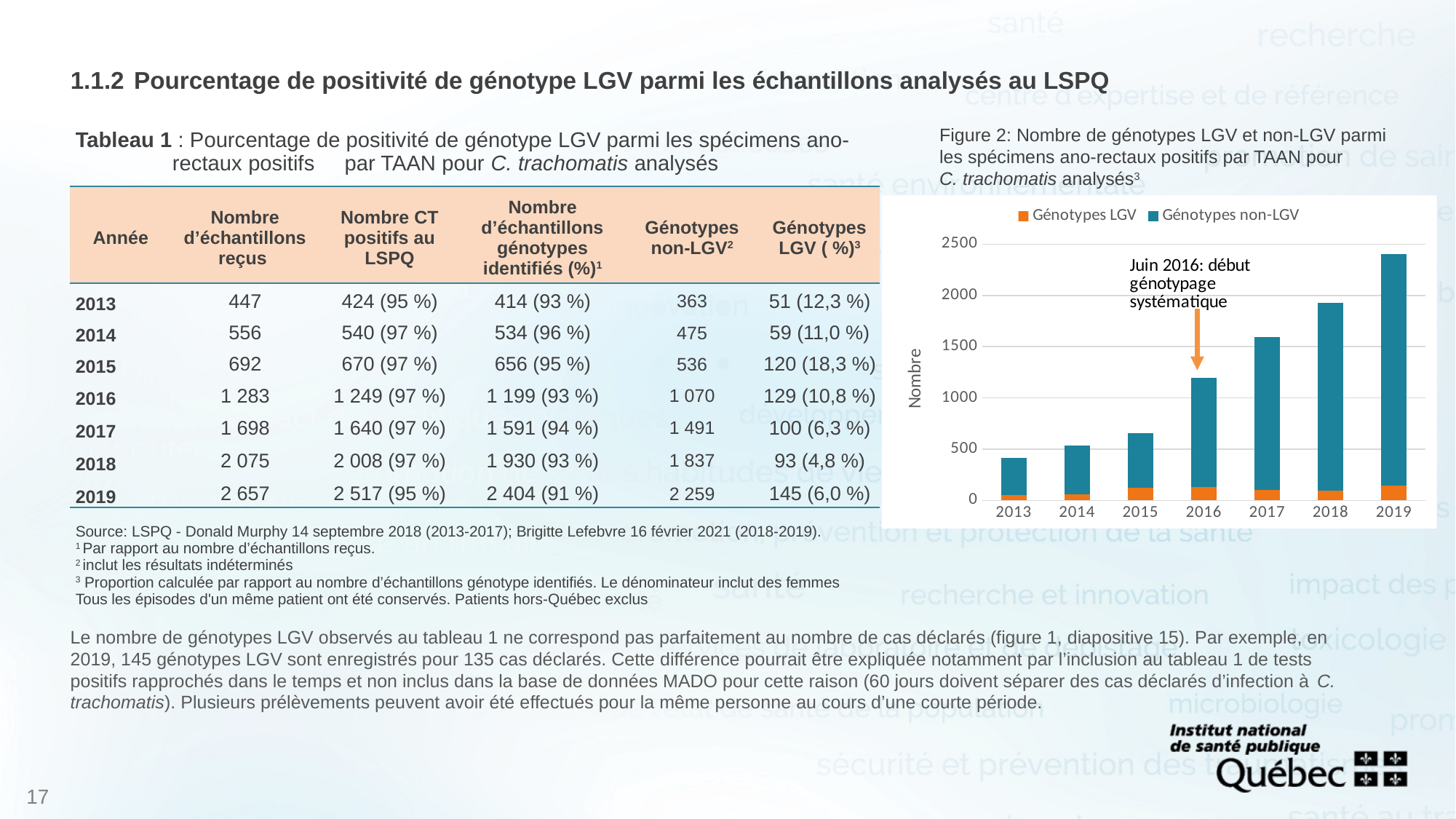

# 1.1.2 	Pourcentage de positivité de génotype LGV parmi les échantillons analysés au LSPQ
| Tableau 1 : Pourcentage de positivité de génotype LGV parmi les spécimens ano-rectaux positifs par TAAN pour C. trachomatis analysés |  |  |  |  |  |
| --- | --- | --- | --- | --- | --- |
| Année | Nombre d’échantillons reçus | Nombre CT positifs au LSPQ | Nombre d’échantillons génotypes identifiés (%)1 | Génotypes non-LGV2 | Génotypes LGV ( %)3 |
| 2013 | 447 | 424 (95 %) | 414 (93 %) | 363 | 51 (12,3 %) |
| 2014 | 556 | 540 (97 %) | 534 (96 %) | 475 | 59 (11,0 %) |
| 2015 | 692 | 670 (97 %) | 656 (95 %) | 536 | 120 (18,3 %) |
| 2016 | 1 283 | 1 249 (97 %) | 1 199 (93 %) | 1 070 | 129 (10,8 %) |
| 2017 | 1 698 | 1 640 (97 %) | 1 591 (94 %) | 1 491 | 100 (6,3 %) |
| 2018 | 2 075 | 2 008 (97 %) | 1 930 (93 %) | 1 837 | 93 (4,8 %) |
| 2019 | 2 657 | 2 517 (95 %) | 2 404 (91 %) | 2 259 | 145 (6,0 %) |
| Source: LSPQ - Donald Murphy 14 septembre 2018 (2013-2017); Brigitte Lefebvre 16 février 2021 (2018-2019). 1 Par rapport au nombre d’échantillons reçus. 2 inclut les résultats indéterminés 3 Proportion calculée par rapport au nombre d’échantillons génotype identifiés. Le dénominateur inclut des femmes Tous les épisodes d'un même patient ont été conservés. Patients hors-Québec exclus |  |  |  |  |  |
Figure 2: Nombre de génotypes LGV et non-LGV parmi les spécimens ano-rectaux positifs par TAAN pour
C. trachomatis analysés3

### Chart

| Category | Génotypes LGV | Génotypes non-LGV |
|---|---|---|
| 2013 | 51.0 | 363.0 |
| 2014 | 59.0 | 475.0 |
| 2015 | 120.0 | 536.0 |
| 2016 | 129.0 | 1070.0 |
| 2017 | 100.0 | 1491.0 |
| 2018 | 93.0 | 1837.0 |
| 2019 | 145.0 | 2259.0 |
Le nombre de génotypes LGV observés au tableau 1 ne correspond pas parfaitement au nombre de cas déclarés (figure 1, diapositive 15). Par exemple, en 2019, 145 génotypes LGV sont enregistrés pour 135 cas déclarés. Cette différence pourrait être expliquée notamment par l’inclusion au tableau 1 de tests positifs rapprochés dans le temps et non inclus dans la base de données MADO pour cette raison (60 jours doivent séparer des cas déclarés d’infection à C. trachomatis). Plusieurs prélèvements peuvent avoir été effectués pour la même personne au cours d’une courte période.
17